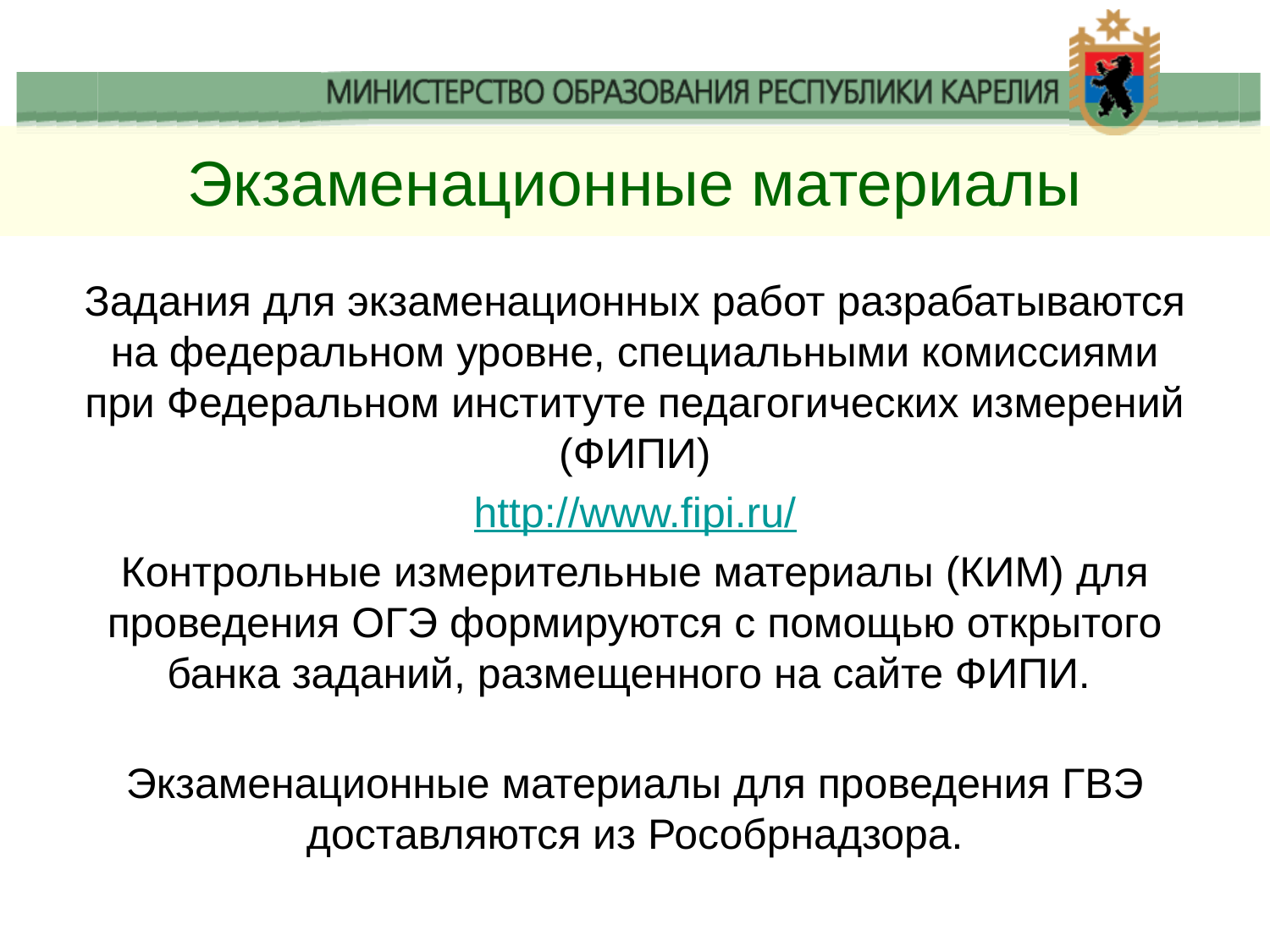

# Экзаменационные материалы
Задания для экзаменационных работ разрабатываются на федеральном уровне, специальными комиссиями при Федеральном институте педагогических измерений (ФИПИ)
http://www.fipi.ru/
Контрольные измерительные материалы (КИМ) для проведения ОГЭ формируются с помощью открытого банка заданий, размещенного на сайте ФИПИ.
Экзаменационные материалы для проведения ГВЭ доставляются из Рособрнадзора.